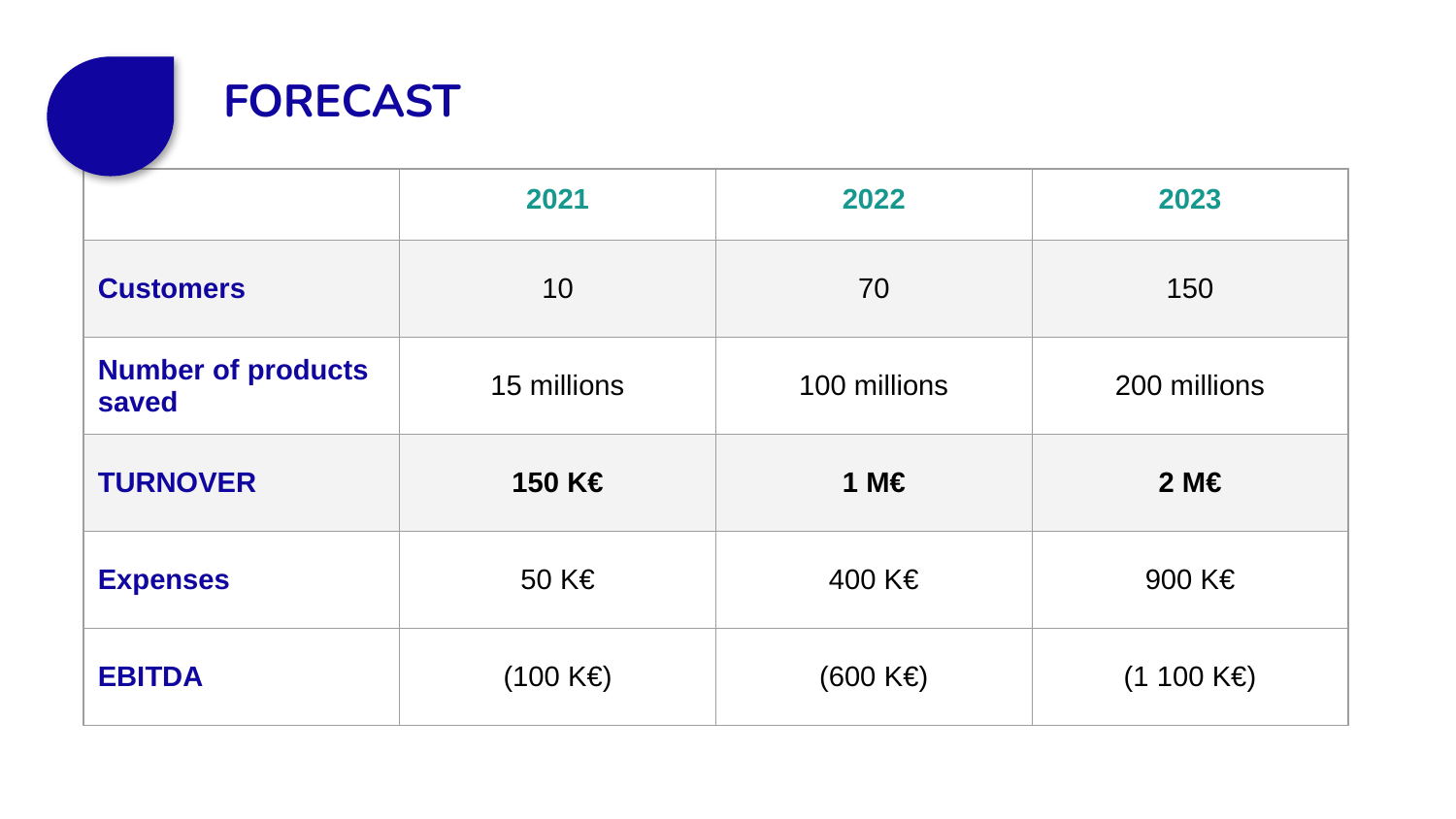

FORECAST

|  | 2021 | 2022 | 2023 |
| --- | --- | --- | --- |
| Customers | 10 | 70 | 150 |
| Number of products saved | 15 millions | 100 millions | 200 millions |
| TURNOVER | 150 K€ | 1 M€ | 2 M€ |
| Expenses | 50 K€ | 400 K€ | 900 K€ |
| EBITDA | (100 K€) | (600 K€) | (1 100 K€) |